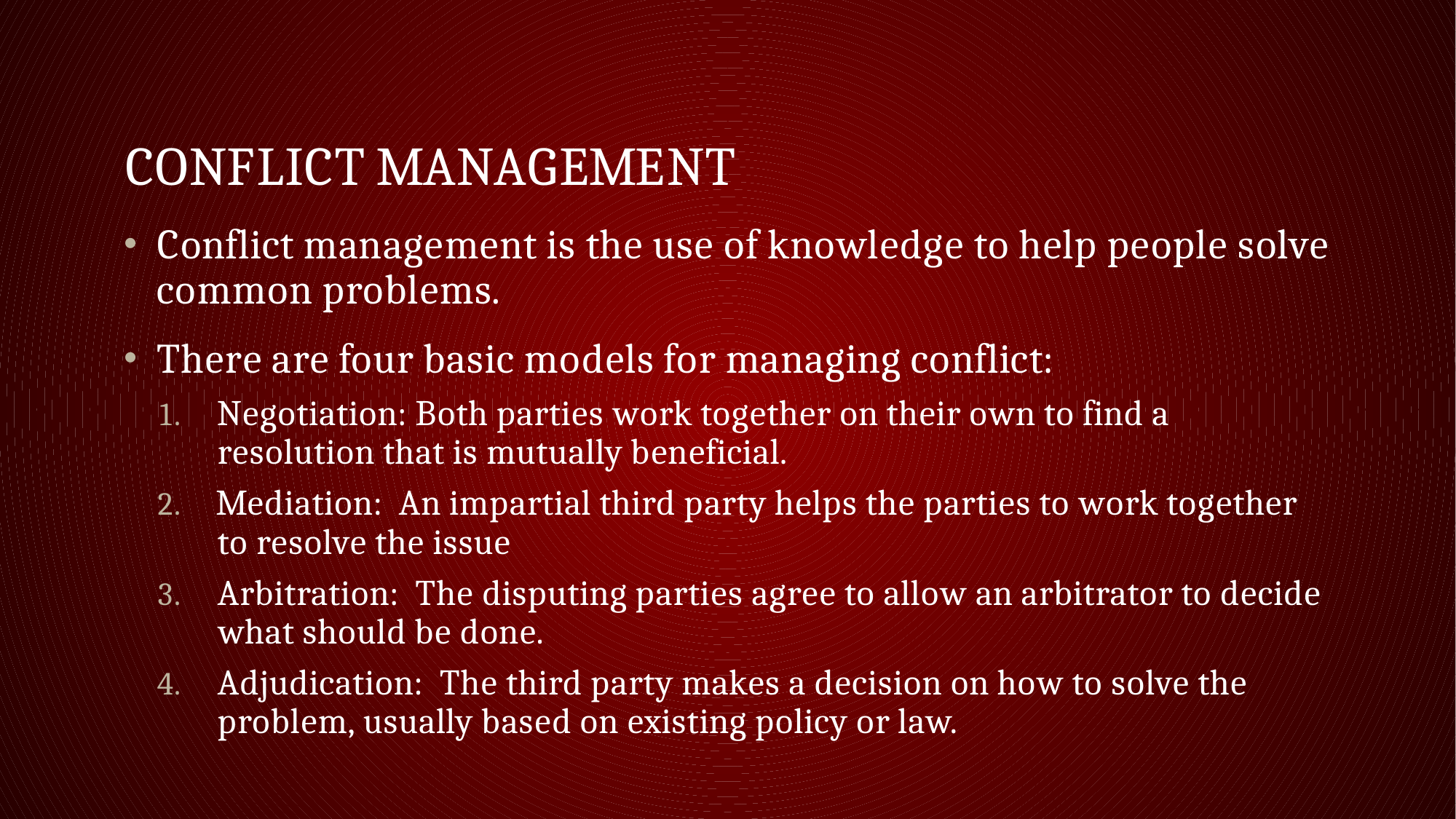

# Conflict Management
Conflict management is the use of knowledge to help people solve common problems.
There are four basic models for managing conflict:
Negotiation: Both parties work together on their own to find a resolution that is mutually beneficial.
Mediation:  An impartial third party helps the parties to work together to resolve the issue
Arbitration:  The disputing parties agree to allow an arbitrator to decide what should be done.
Adjudication:  The third party makes a decision on how to solve the problem, usually based on existing policy or law.